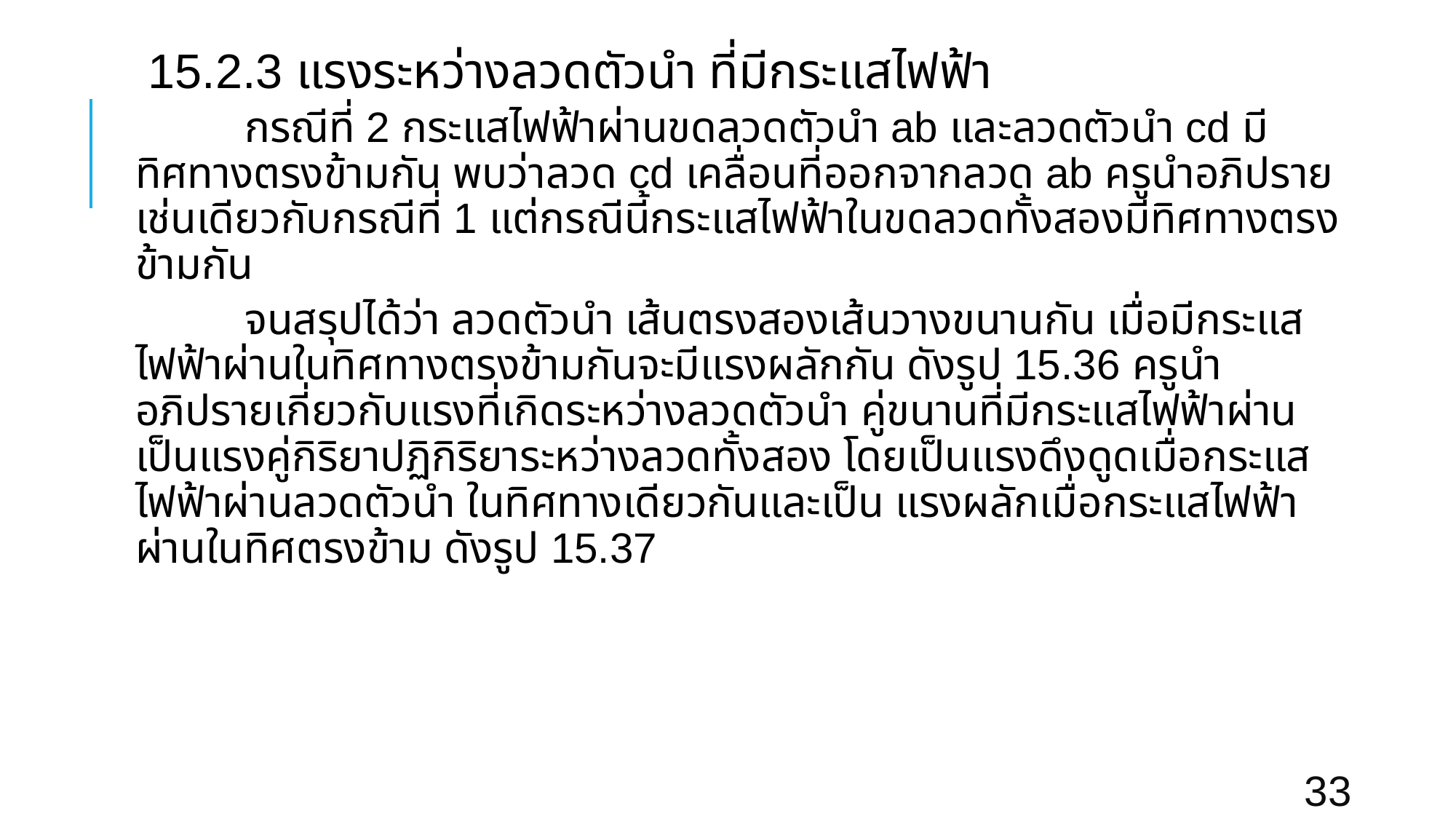

# 15.2.3 แรงระหว่างลวดตัวนำ ที่มีกระแสไฟฟ้า
	กรณีที่ 2 กระแสไฟฟ้าผ่านขดลวดตัวนำ ab และลวดตัวนำ cd มีทิศทางตรงข้ามกัน พบว่าลวด cd เคลื่อนที่ออกจากลวด ab ครูนำอภิปรายเช่นเดียวกับกรณีที่ 1 แต่กรณีนี้กระแสไฟฟ้าในขดลวดทั้งสองมีทิศทางตรงข้ามกัน
	จนสรุปได้ว่า ลวดตัวนำ เส้นตรงสองเส้นวางขนานกัน เมื่อมีกระแสไฟฟ้าผ่านในทิศทางตรงข้ามกันจะมีแรงผลักกัน ดังรูป 15.36 ครูนำอภิปรายเกี่ยวกับแรงที่เกิดระหว่างลวดตัวนำ คู่ขนานที่มีกระแสไฟฟ้าผ่านเป็นแรงคู่กิริยาปฏิกิริยาระหว่างลวดทั้งสอง โดยเป็นแรงดึงดูดเมื่อกระแสไฟฟ้าผ่านลวดตัวนำ ในทิศทางเดียวกันและเป็น แรงผลักเมื่อกระแสไฟฟ้าผ่านในทิศตรงข้าม ดังรูป 15.37

33